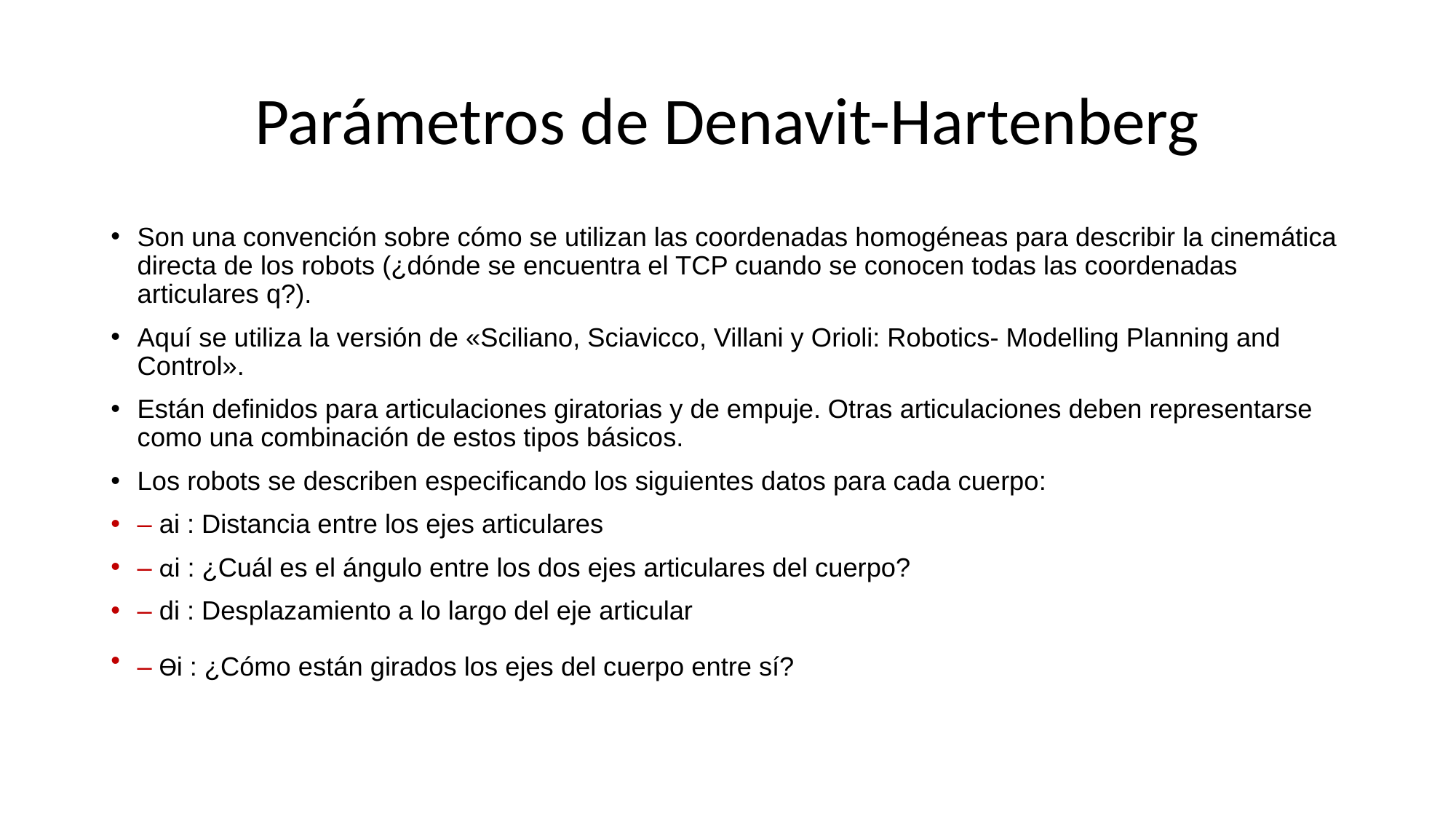

# Parámetros de Denavit-Hartenberg
Son una convención sobre cómo se utilizan las coordenadas homogéneas para describir la cinemática directa de los robots (¿dónde se encuentra el TCP cuando se conocen todas las coordenadas articulares q?).
Aquí se utiliza la versión de «Sciliano, Sciavicco, Villani y Orioli: Robotics- Modelling Planning and Control».
Están definidos para articulaciones giratorias y de empuje. Otras articulaciones deben representarse como una combinación de estos tipos básicos.
Los robots se describen especificando los siguientes datos para cada cuerpo:
– ai : Distancia entre los ejes articulares
– αi : ¿Cuál es el ángulo entre los dos ejes articulares del cuerpo?
– di : Desplazamiento a lo largo del eje articular
– ϴi : ¿Cómo están girados los ejes del cuerpo entre sí?